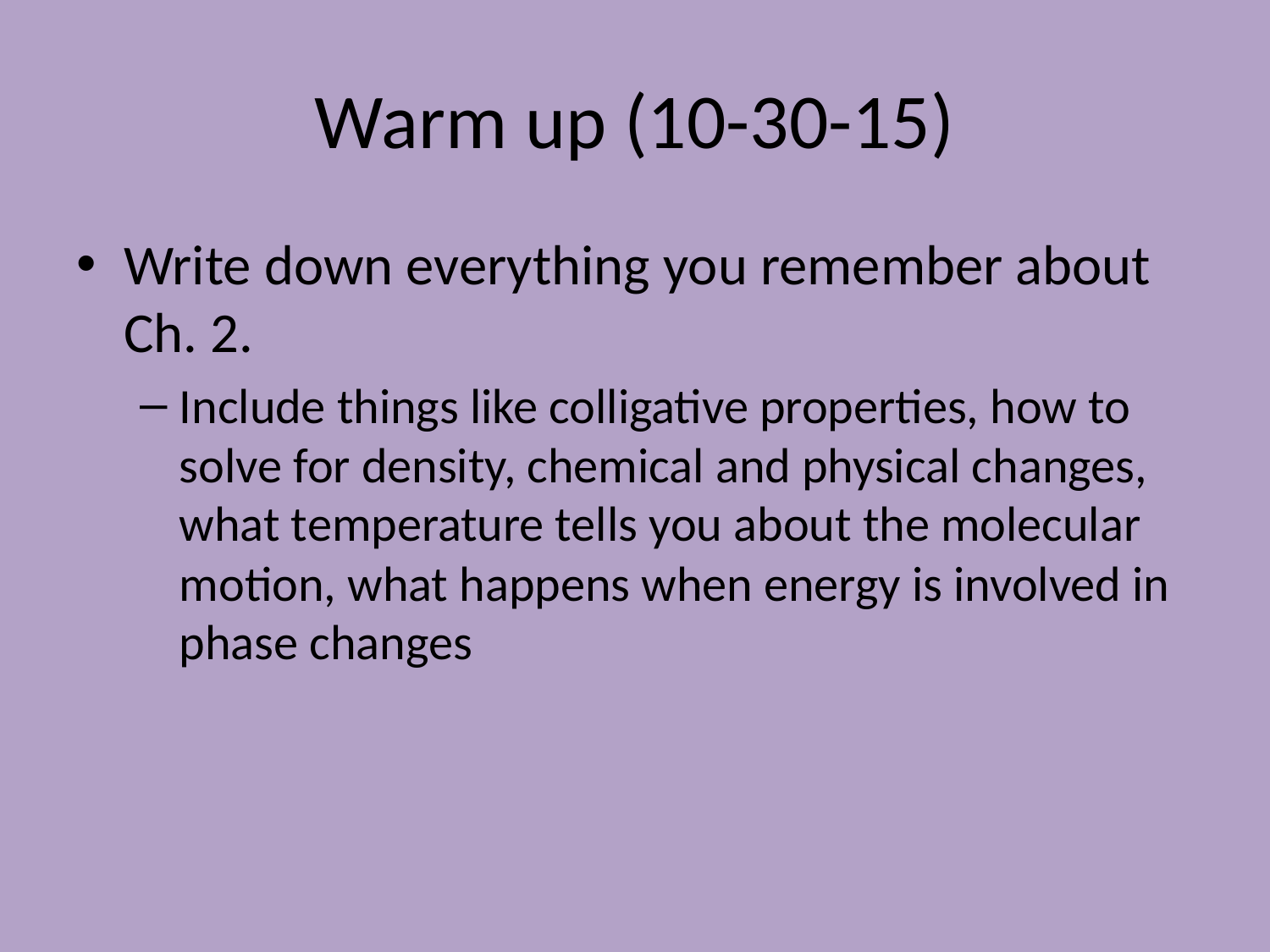

# Warm up (10-30-15)
Write down everything you remember about Ch. 2.
Include things like colligative properties, how to solve for density, chemical and physical changes, what temperature tells you about the molecular motion, what happens when energy is involved in phase changes